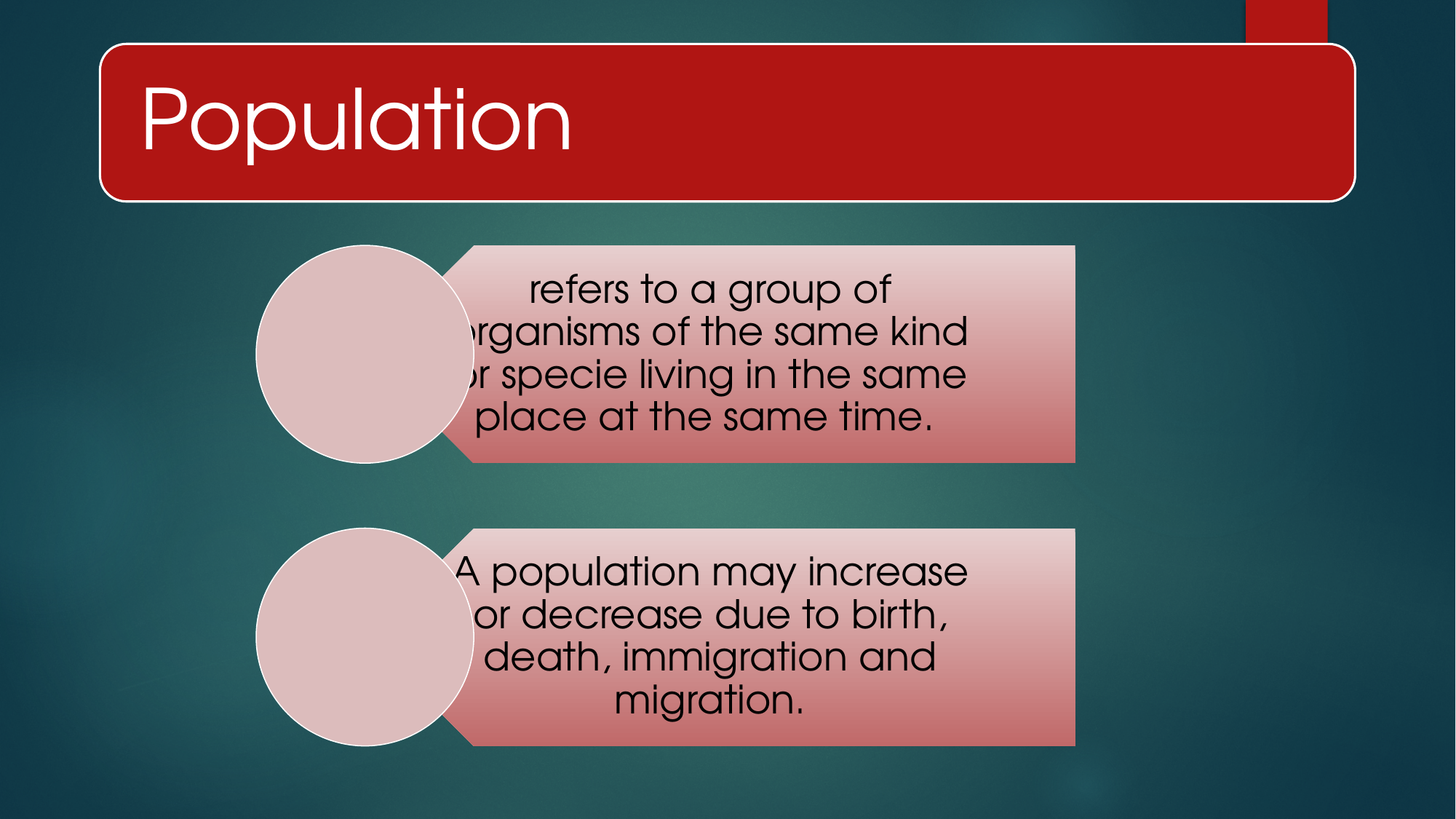

Population
refers to a group of organisms of the same kind or specie living in the same place at the same time.
A population may increase or decrease due to birth, death, immigration and migration.